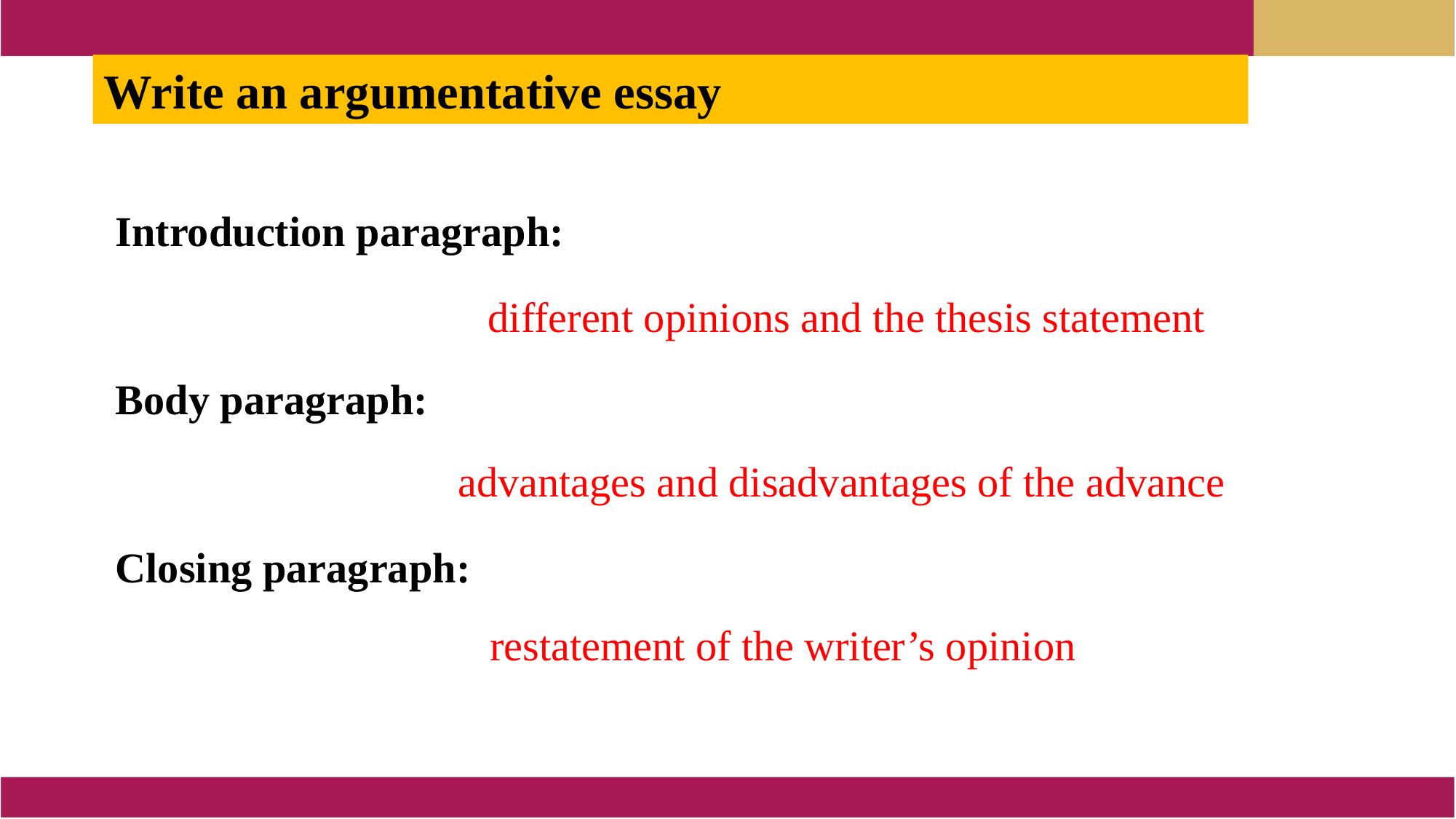

Write an argumentative essay
Introduction paragraph:

Body paragraph:

Closing paragraph:

 different opinions and the thesis statement
 advantages and disadvantages of the advance
   restatement of the writer’s opinion